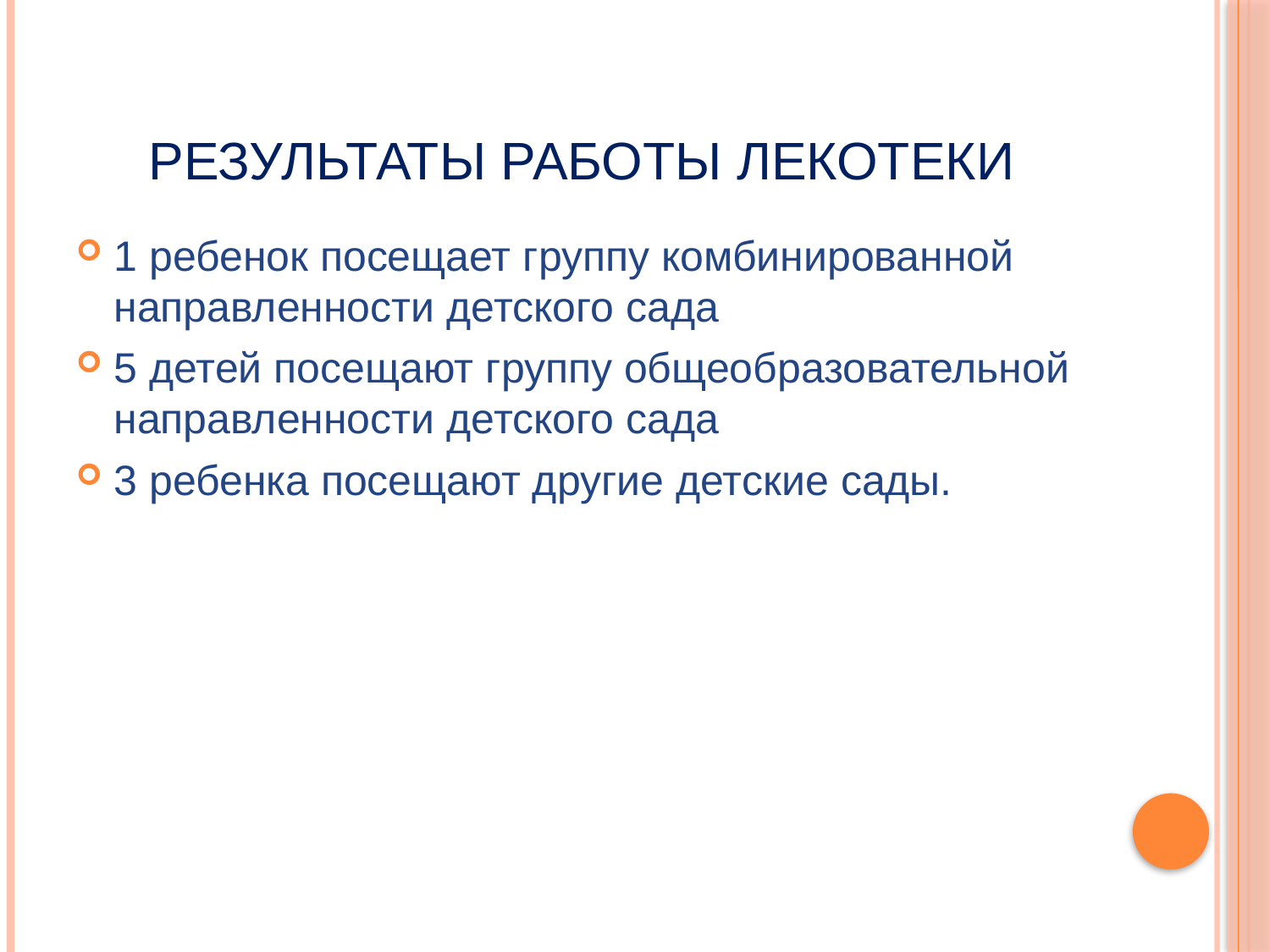

# Результаты работы Лекотеки
1 ребенок посещает группу комбинированной направленности детского сада
5 детей посещают группу общеобразовательной направленности детского сада
3 ребенка посещают другие детские сады.